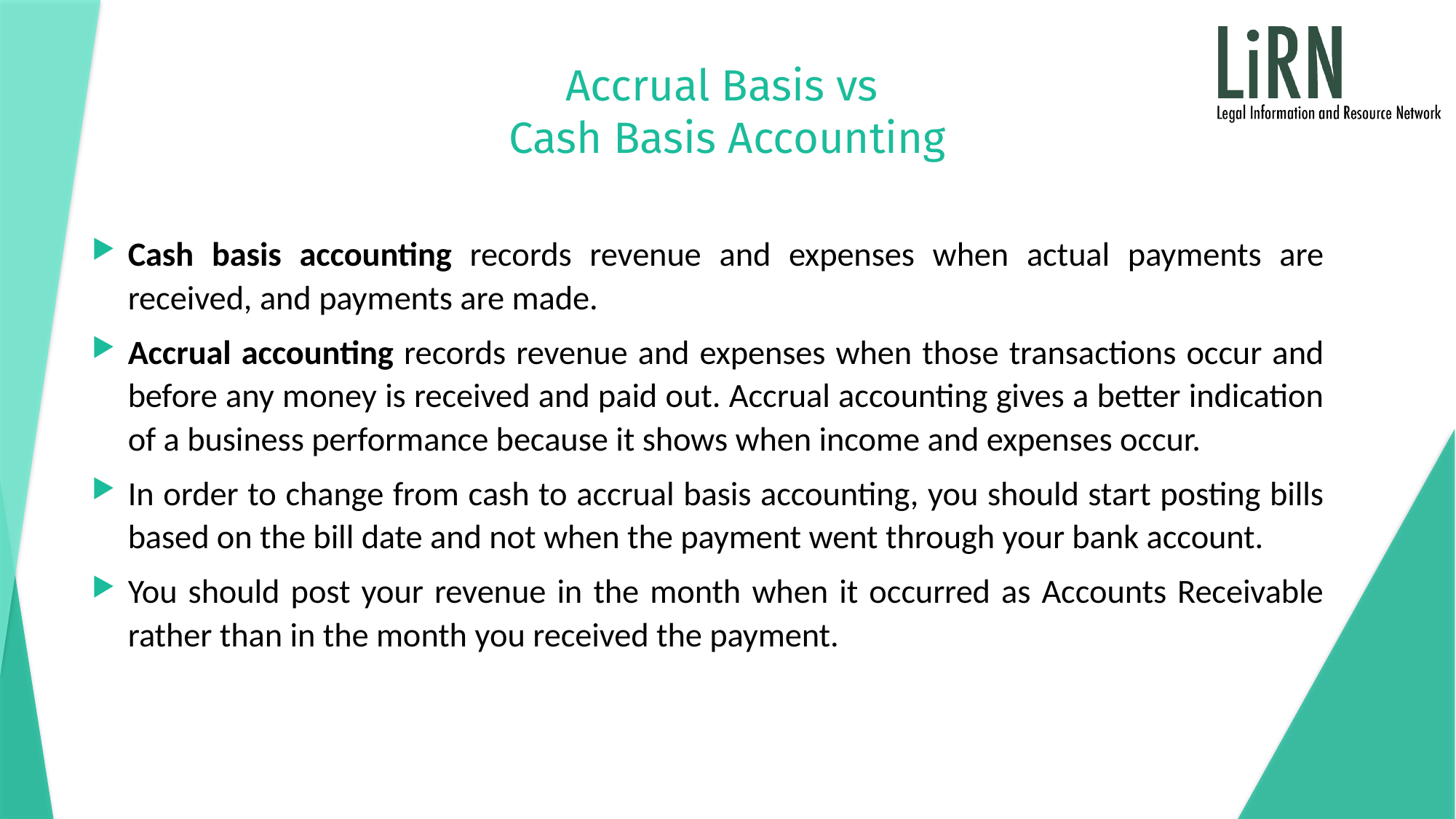

# Accrual Basis vs Cash Basis Accounting
Cash basis accounting records revenue and expenses when actual payments are received, and payments are made.
Accrual accounting records revenue and expenses when those transactions occur and before any money is received and paid out. Accrual accounting gives a better indication of a business performance because it shows when income and expenses occur.
In order to change from cash to accrual basis accounting, you should start posting bills based on the bill date and not when the payment went through your bank account.
You should post your revenue in the month when it occurred as Accounts Receivable rather than in the month you received the payment.